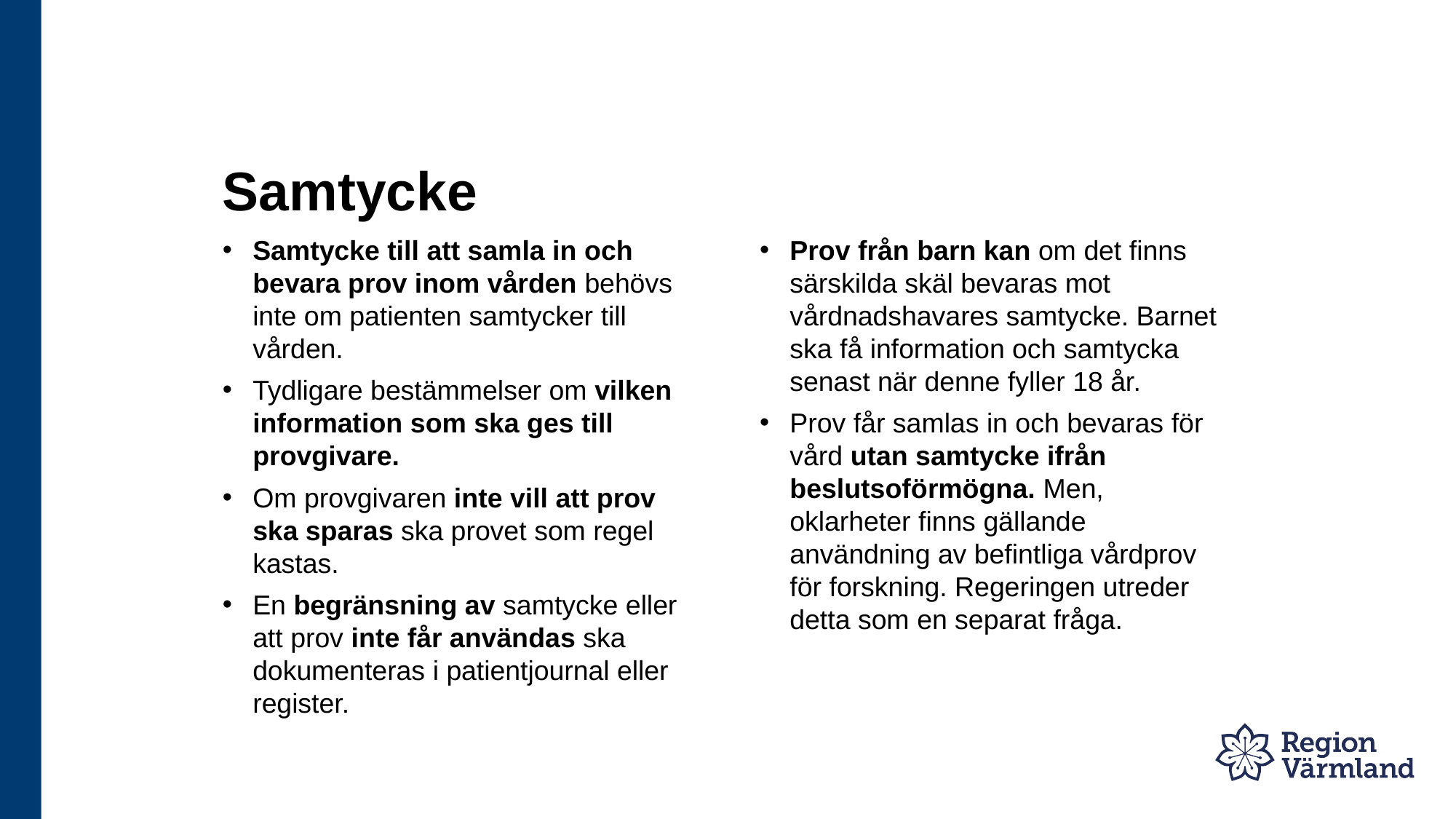

# Samtycke
Samtycke till att samla in och bevara prov inom vården behövs inte om patienten samtycker till vården.
Tydligare bestämmelser om vilken information som ska ges till provgivare.
Om provgivaren inte vill att prov ska sparas ska provet som regel kastas.
En begränsning av samtycke eller att prov inte får användas ska dokumenteras i patientjournal eller register.

Prov från barn kan om det finns särskilda skäl bevaras mot vårdnadshavares samtycke. Barnet ska få information och samtycka senast när denne fyller 18 år.
Prov får samlas in och bevaras för vård utan samtycke ifrån beslutsoförmögna. Men, oklarheter finns gällande användning av befintliga vårdprov för forskning. Regeringen utreder detta som en separat fråga.